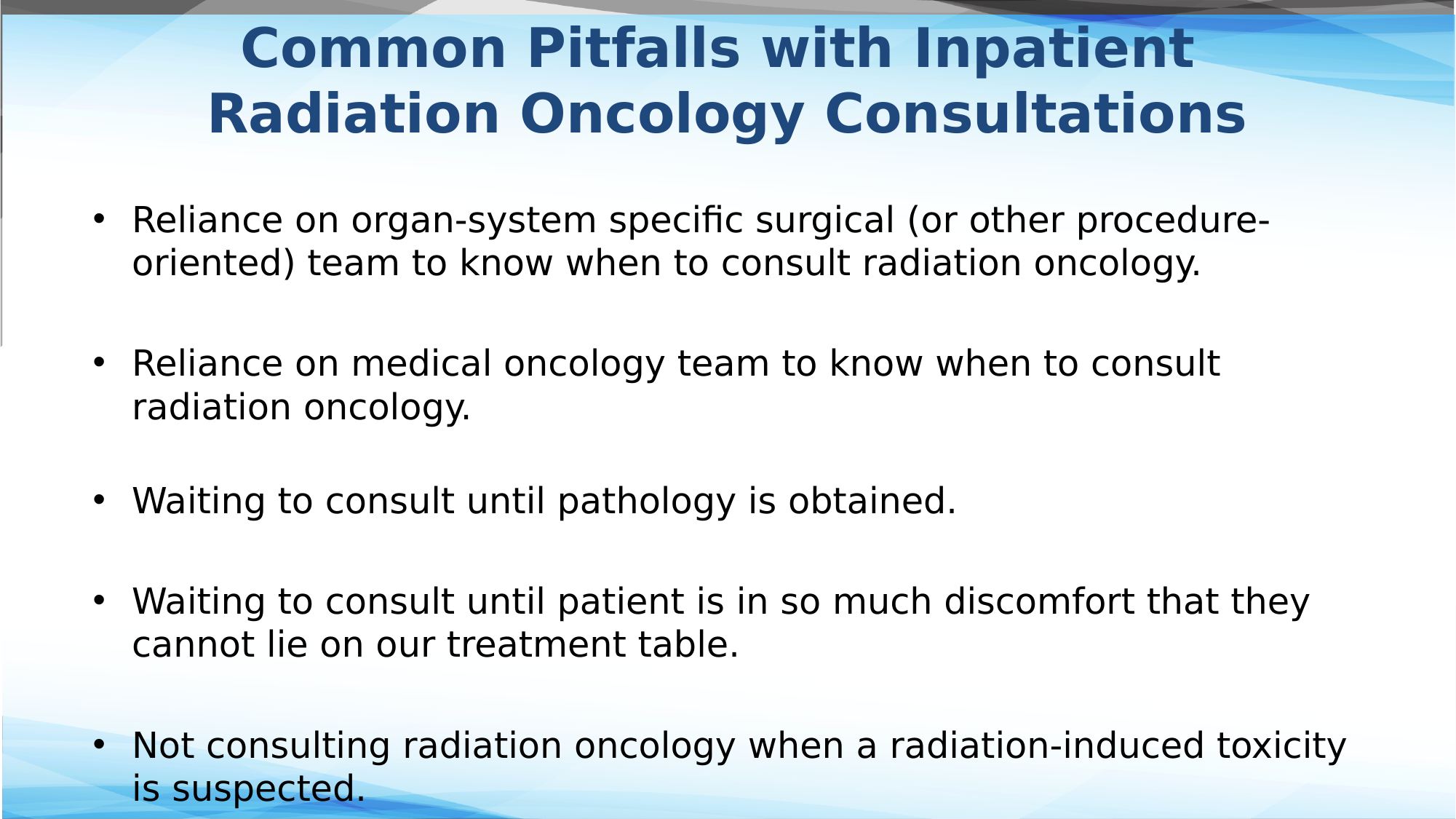

# Common Pitfalls with Inpatient Radiation Oncology Consultations
Reliance on organ-system specific surgical (or other procedure-oriented) team to know when to consult radiation oncology.

Reliance on medical oncology team to know when to consult radiation oncology.

Waiting to consult until pathology is obtained.

Waiting to consult until patient is in so much discomfort that they cannot lie on our treatment table.

Not consulting radiation oncology when a radiation-induced toxicity is suspected.